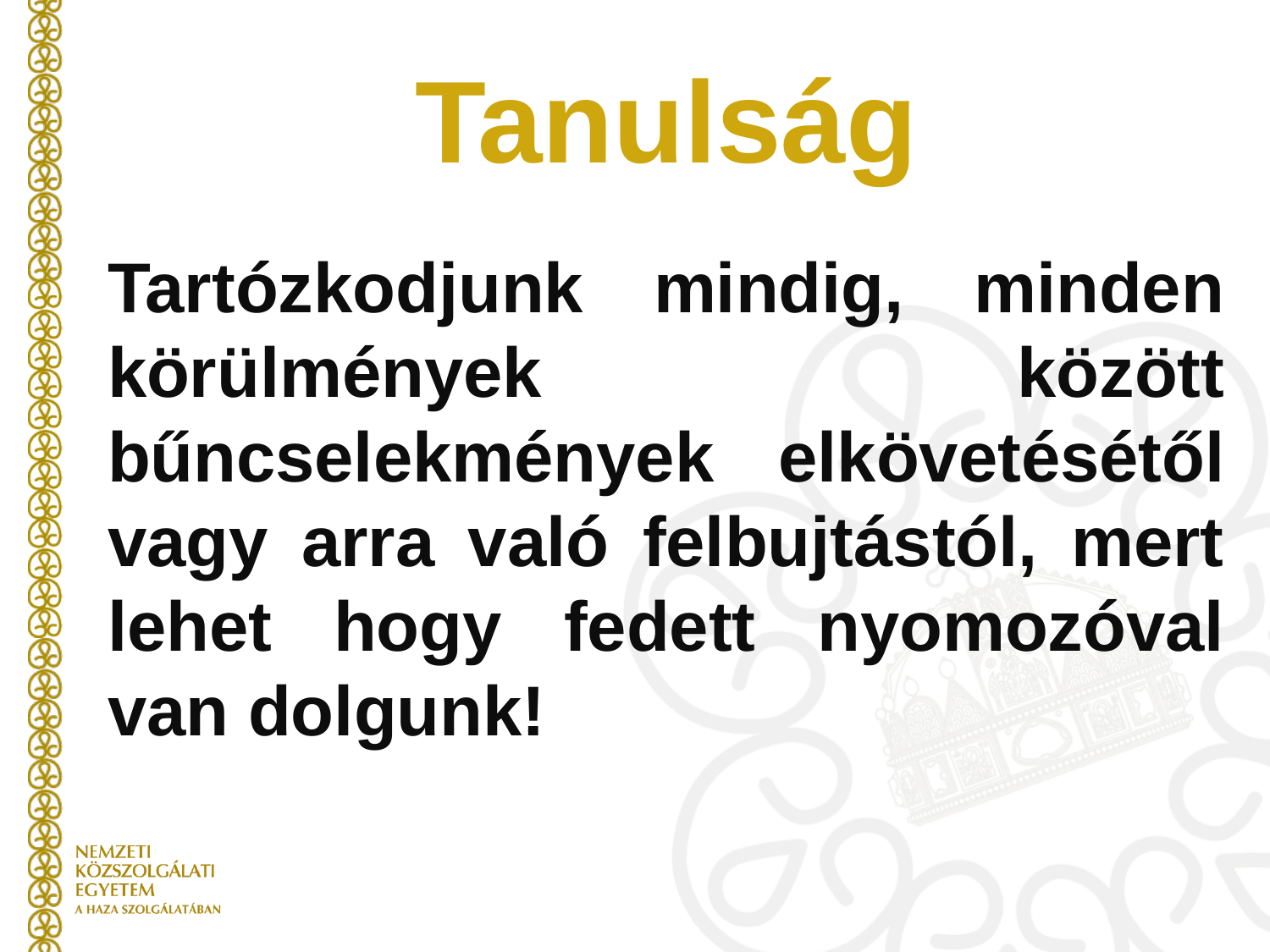

# Tanulság
Tartózkodjunk mindig, minden körülmények között bűncselekmények elkövetésétől vagy arra való felbujtástól, mert lehet hogy fedett nyomozóval van dolgunk!